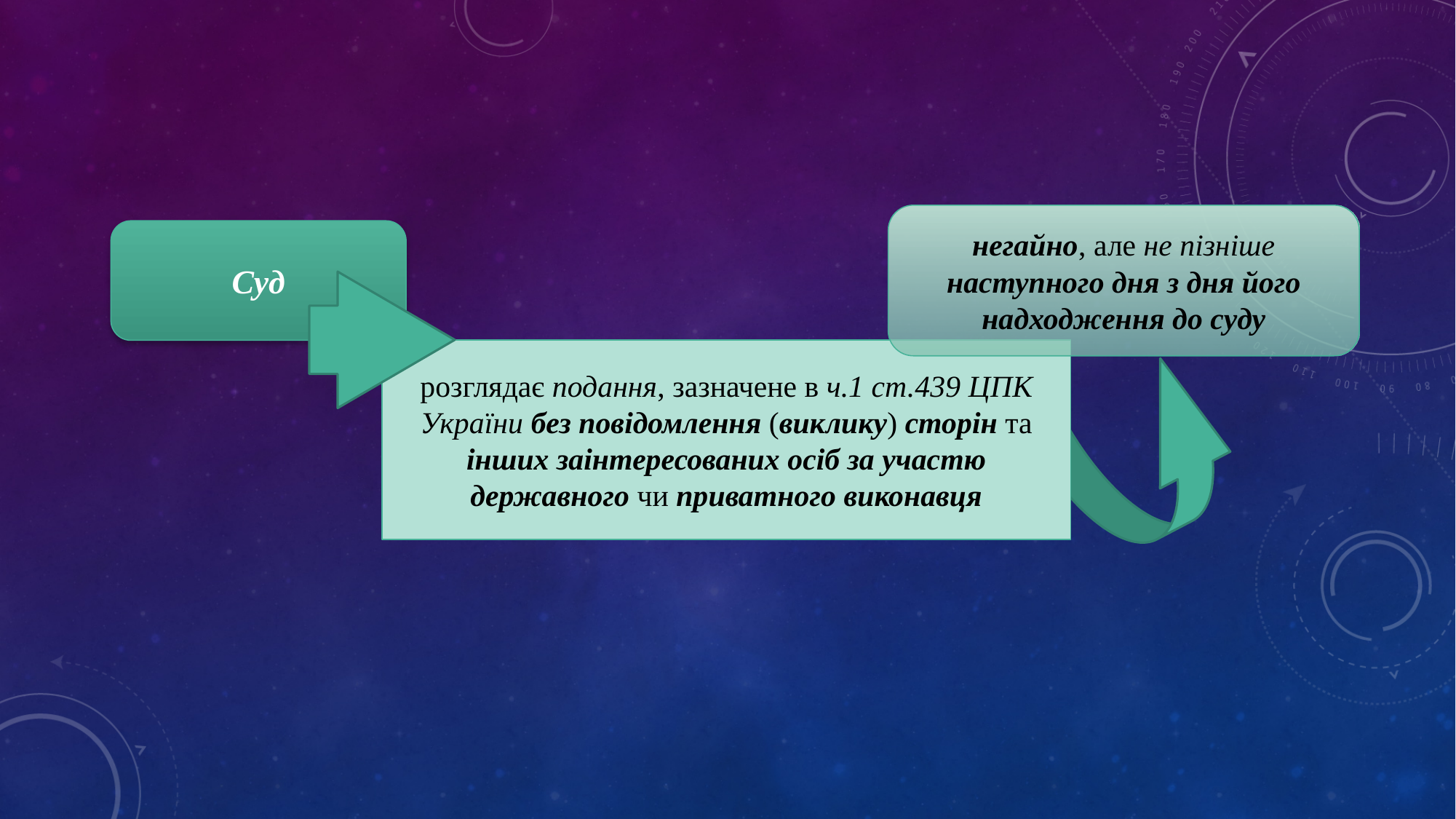

негайно, але не пізніше наступного дня з дня його надходження до суду
Суд

розглядає подання, зазначене в ч.1 ст.439 ЦПК України без повідомлення (виклику) сторін та інших заінтересованих осіб за участю державного чи приватного виконавця